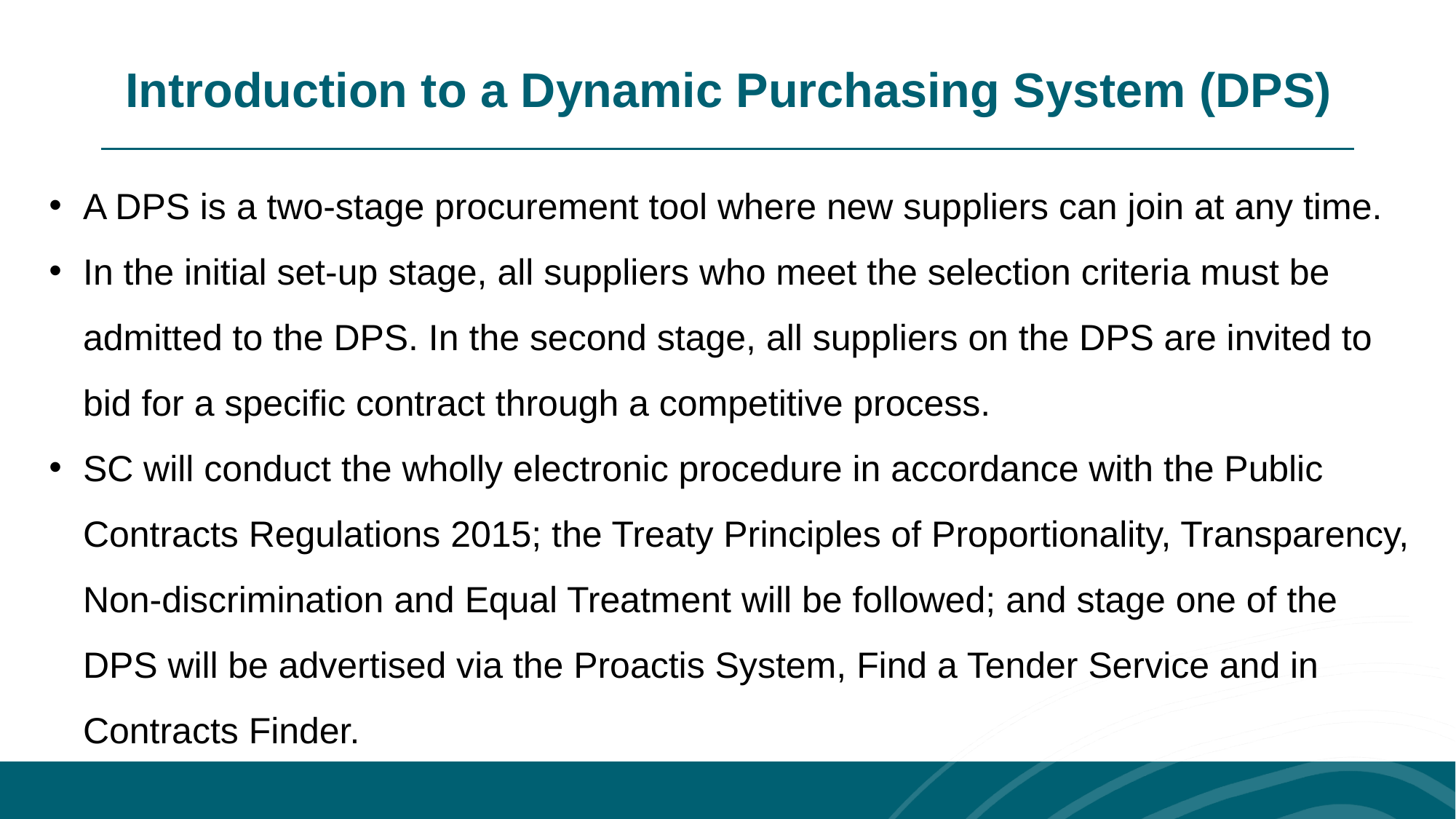

Introduction to a Dynamic Purchasing System (DPS)
A DPS is a two-stage procurement tool where new suppliers can join at any time.
In the initial set-up stage, all suppliers who meet the selection criteria must be admitted to the DPS. In the second stage, all suppliers on the DPS are invited to bid for a specific contract through a competitive process.
SC will conduct the wholly electronic procedure in accordance with the Public Contracts Regulations 2015; the Treaty Principles of Proportionality, Transparency, Non-discrimination and Equal Treatment will be followed; and stage one of the DPS will be advertised via the Proactis System, Find a Tender Service and in Contracts Finder.